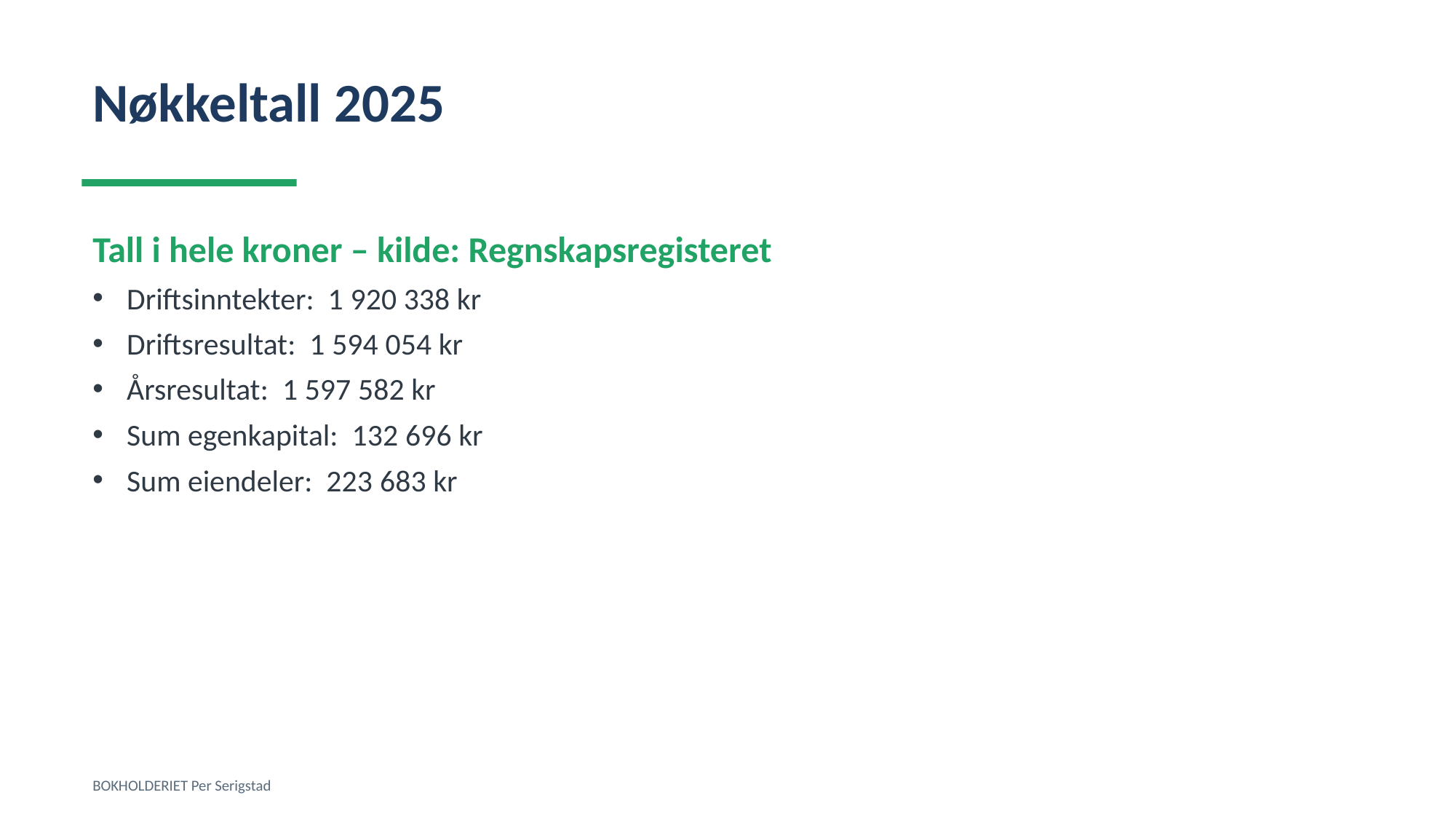

Nøkkeltall 2025

Tall i hele kroner – kilde: Regnskapsregisteret
Driftsinntekter:  1 920 338 kr
Driftsresultat:  1 594 054 kr
Årsresultat:  1 597 582 kr
Sum egenkapital:  132 696 kr
Sum eiendeler:  223 683 kr
BOKHOLDERIET Per Serigstad